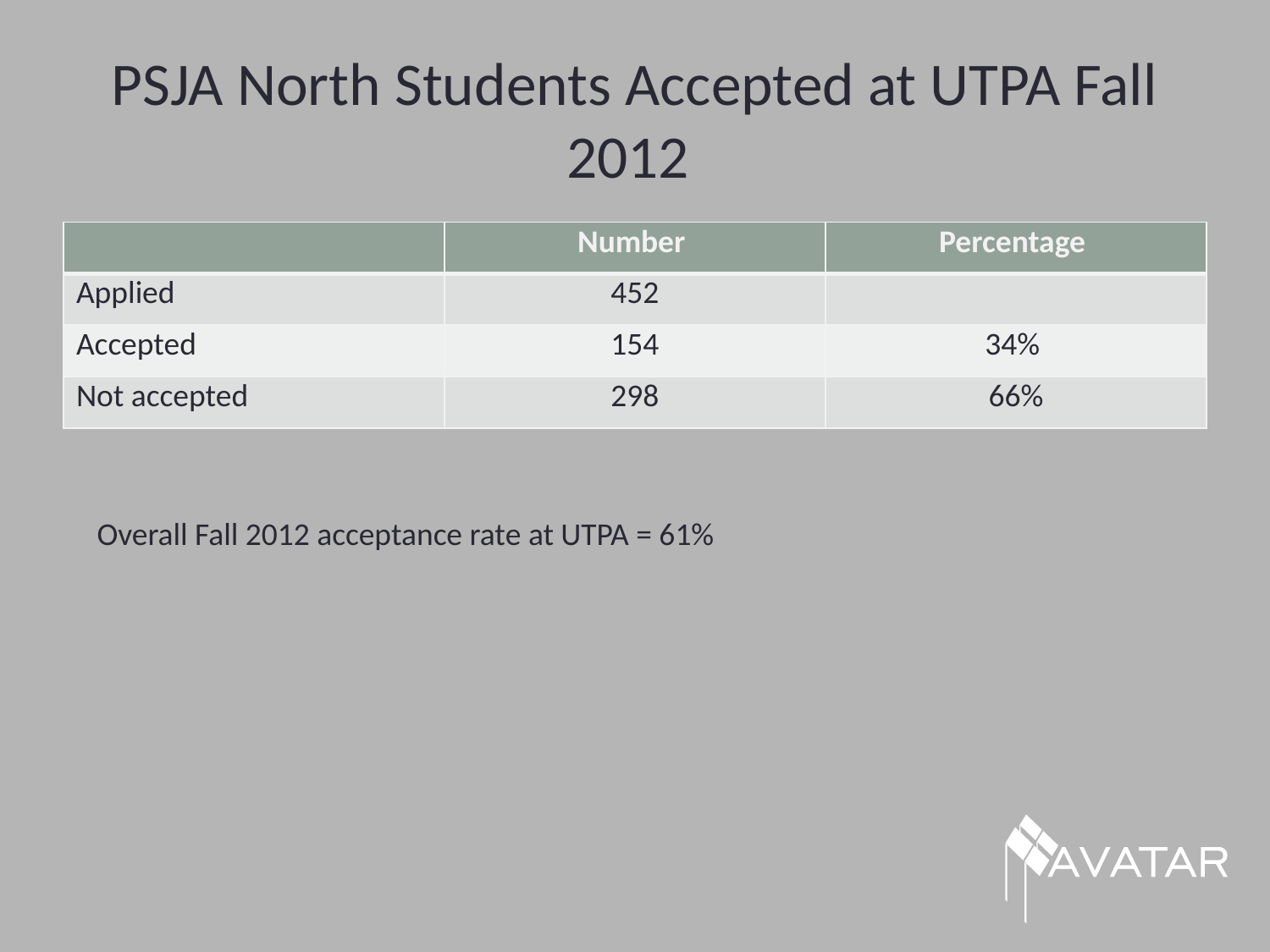

# PSJA North Students Accepted at UTPA Fall 2012
|  | Number | Percentage |
| --- | --- | --- |
| Applied | 452 |  |
| Accepted | 154 | 34% |
| Not accepted | 298 | 66% |
Overall Fall 2012 acceptance rate at UTPA = 61%